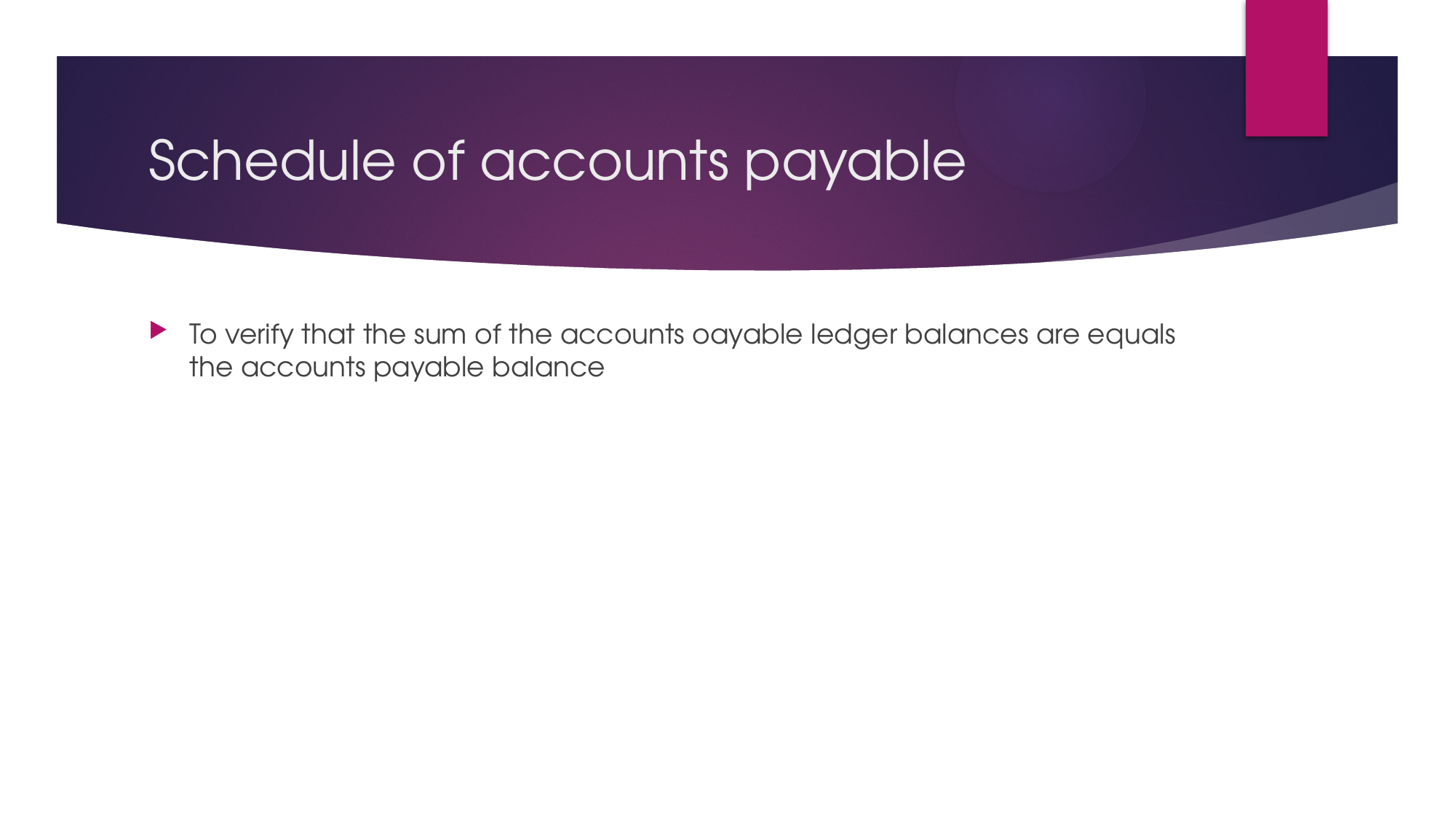

# Schedule of accounts payable
To verify that the sum of the accounts oayable ledger balances are equals the accounts payable balance